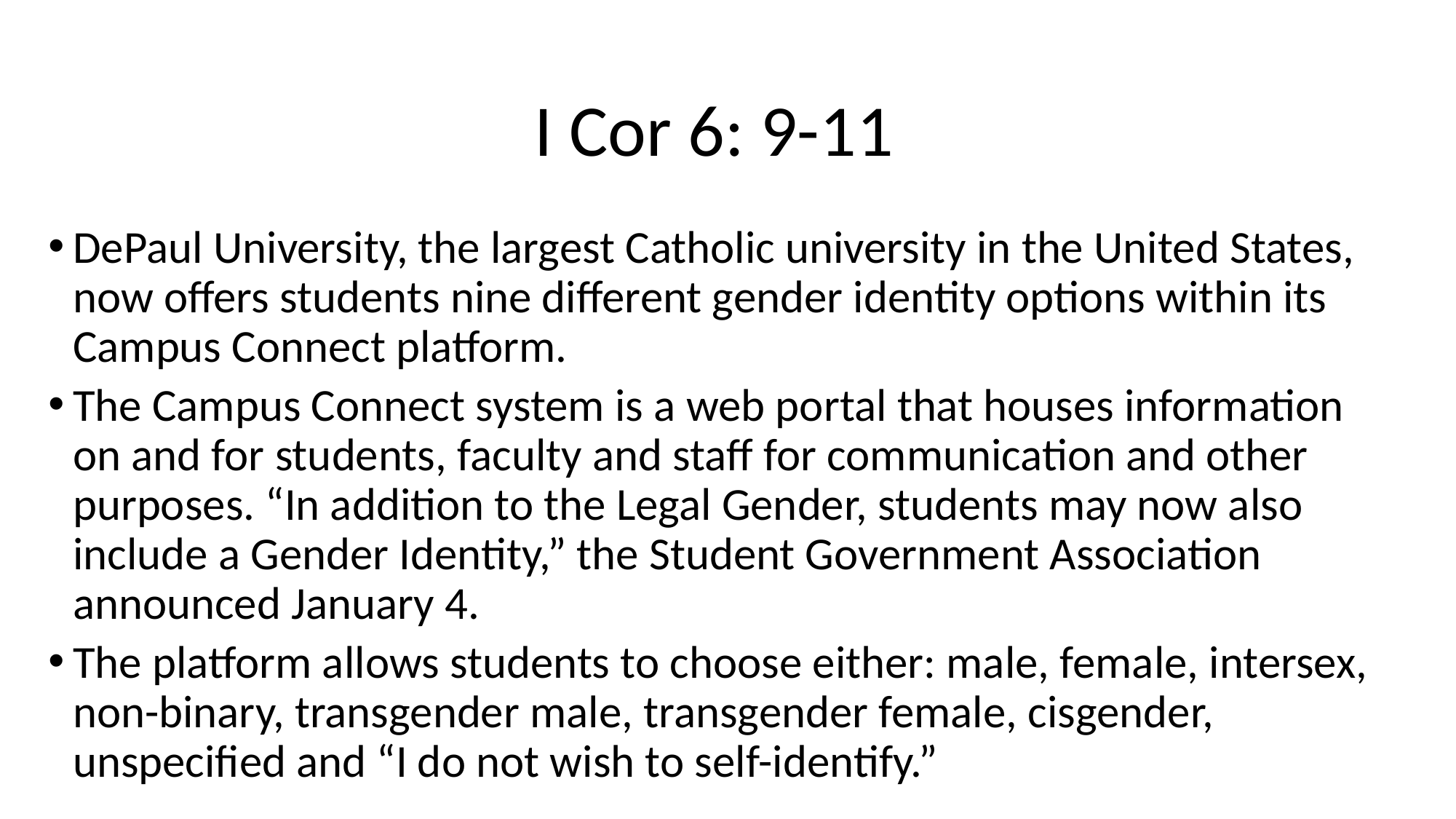

# I Cor 6: 9-11
DePaul University, the largest Catholic university in the United States, now offers students nine different gender identity options within its Campus Connect platform.
The Campus Connect system is a web portal that houses information on and for students, faculty and staff for communication and other purposes. “In addition to the Legal Gender, students may now also include a Gender Identity,” the Student Government Association announced January 4.
The platform allows students to choose either: male, female, intersex, non-binary, transgender male, transgender female, cisgender, unspecified and “I do not wish to self-identify.”